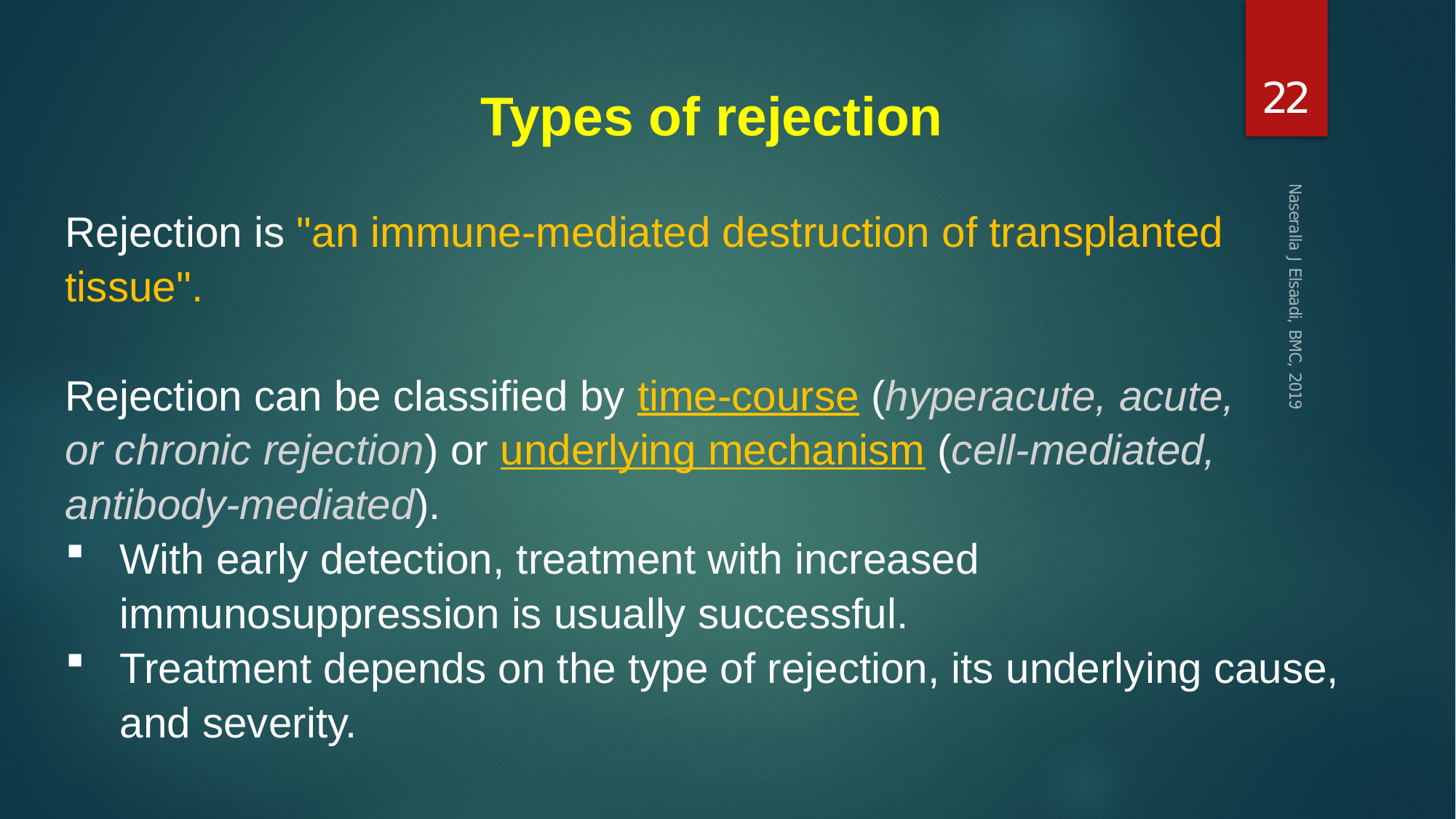

22
Types of rejection

Rejection is "an immune-mediated destruction of transplanted tissue".

Rejection can be classified by time-course (hyperacute, acute,
or chronic rejection) or underlying mechanism (cell-mediated, antibody-mediated).
With early detection, treatment with increased immunosuppression is usually successful.
Treatment depends on the type of rejection, its underlying cause, and severity.
Naseralla J Elsaadi, BMC, 2019